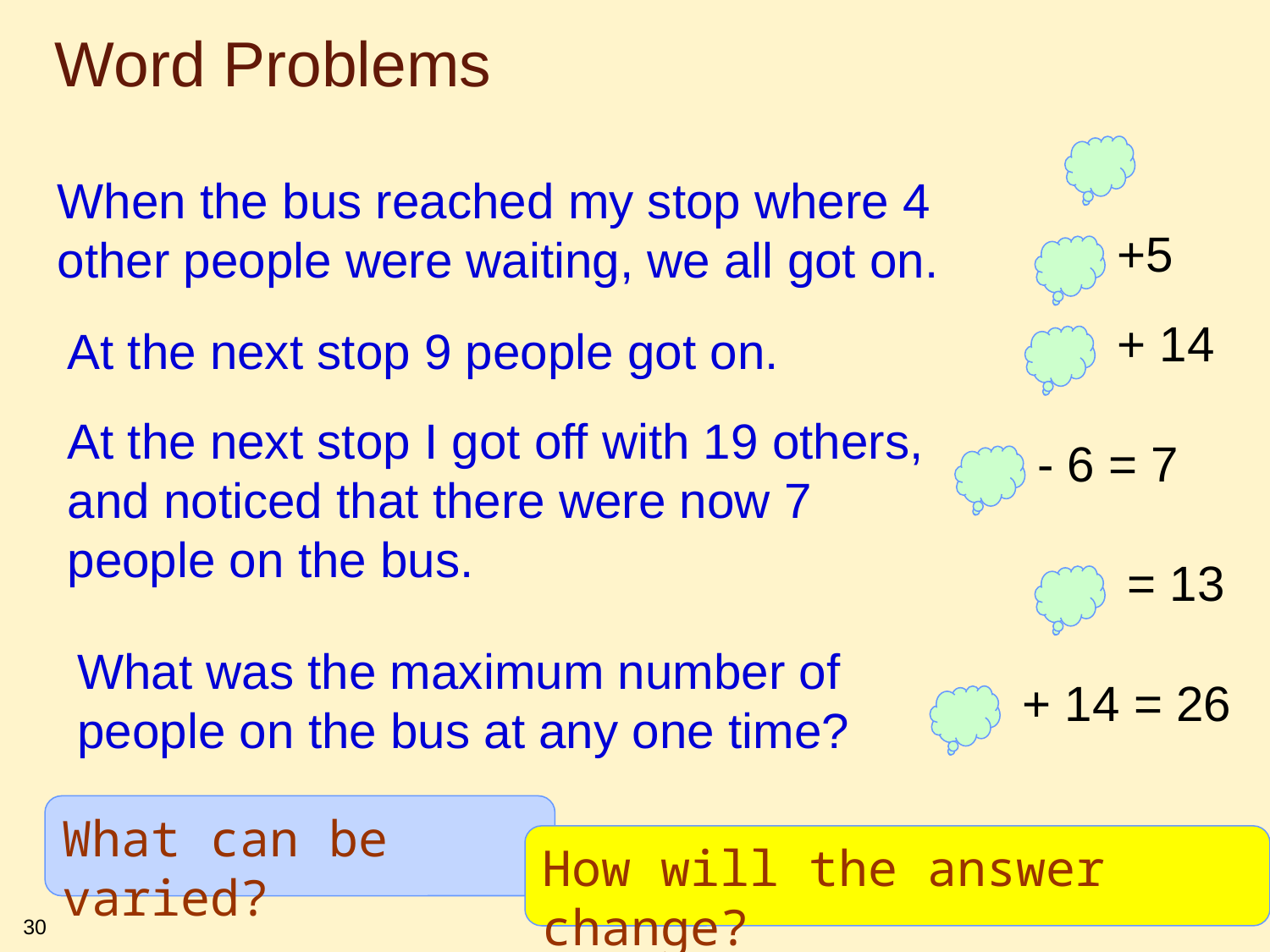

# Word Problems

When the bus reached my stop where 4 other people were waiting, we all got on.
+5

+ 14

At the next stop 9 people got on.
At the next stop I got off with 19 others, and noticed that there were now 7 people on the bus.
- 6 = 7

= 13

What was the maximum number of people on the bus at any one time?
+ 14 = 26

What can be varied?
How will the answer change?